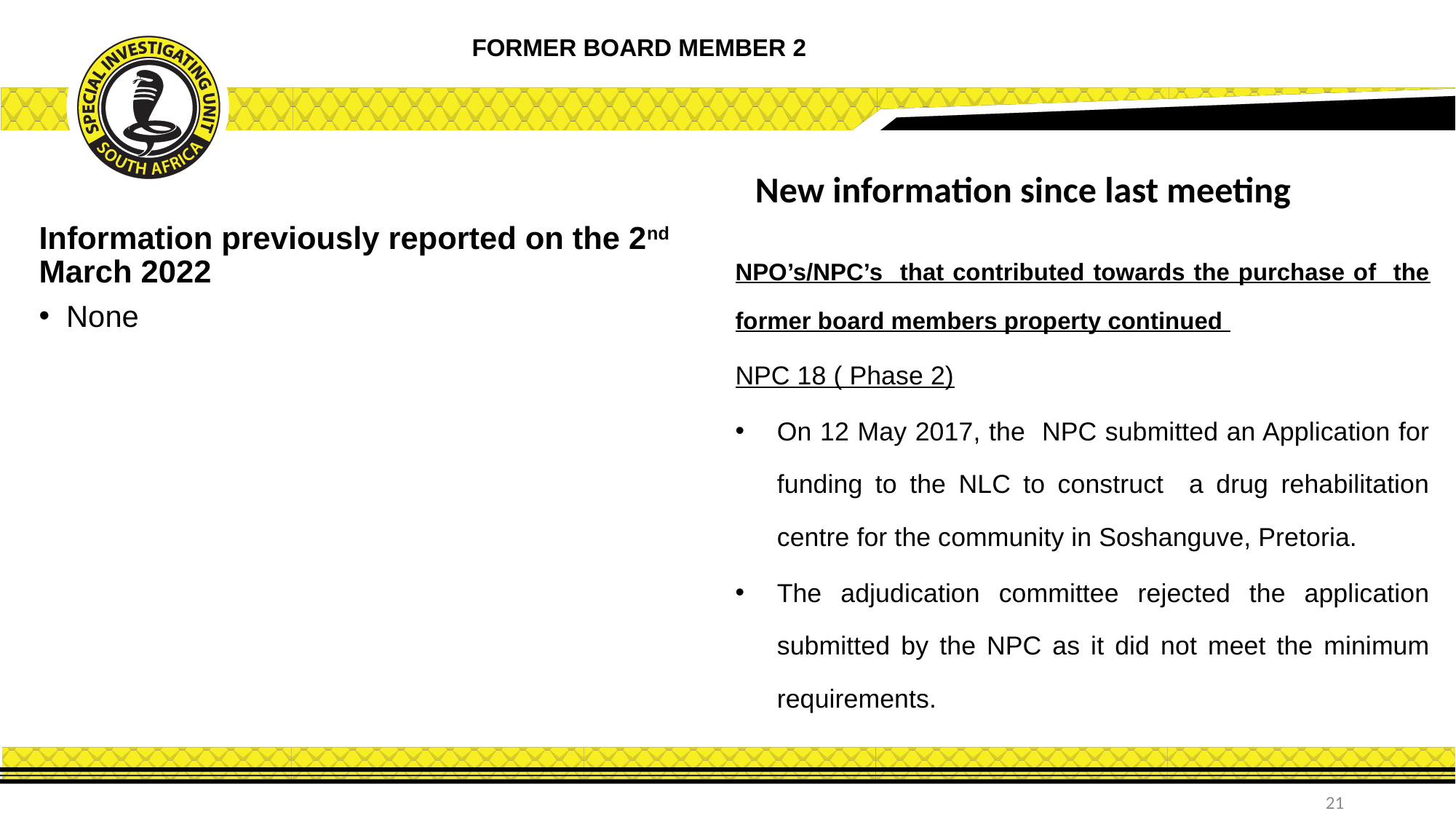

FORMER BOARD MEMBER 2
New information since last meeting
Information previously reported on the 2nd March 2022

NPO’s/NPC’s  that contributed towards the purchase of  the former board members property continued
NPC 18 ( Phase 2)
On 12 May 2017, the  NPC submitted an Application for funding to the NLC to construct  a drug rehabilitation centre for the community in Soshanguve, Pretoria.
The adjudication committee rejected the application submitted by the NPC as it did not meet the minimum requirements.

None
21